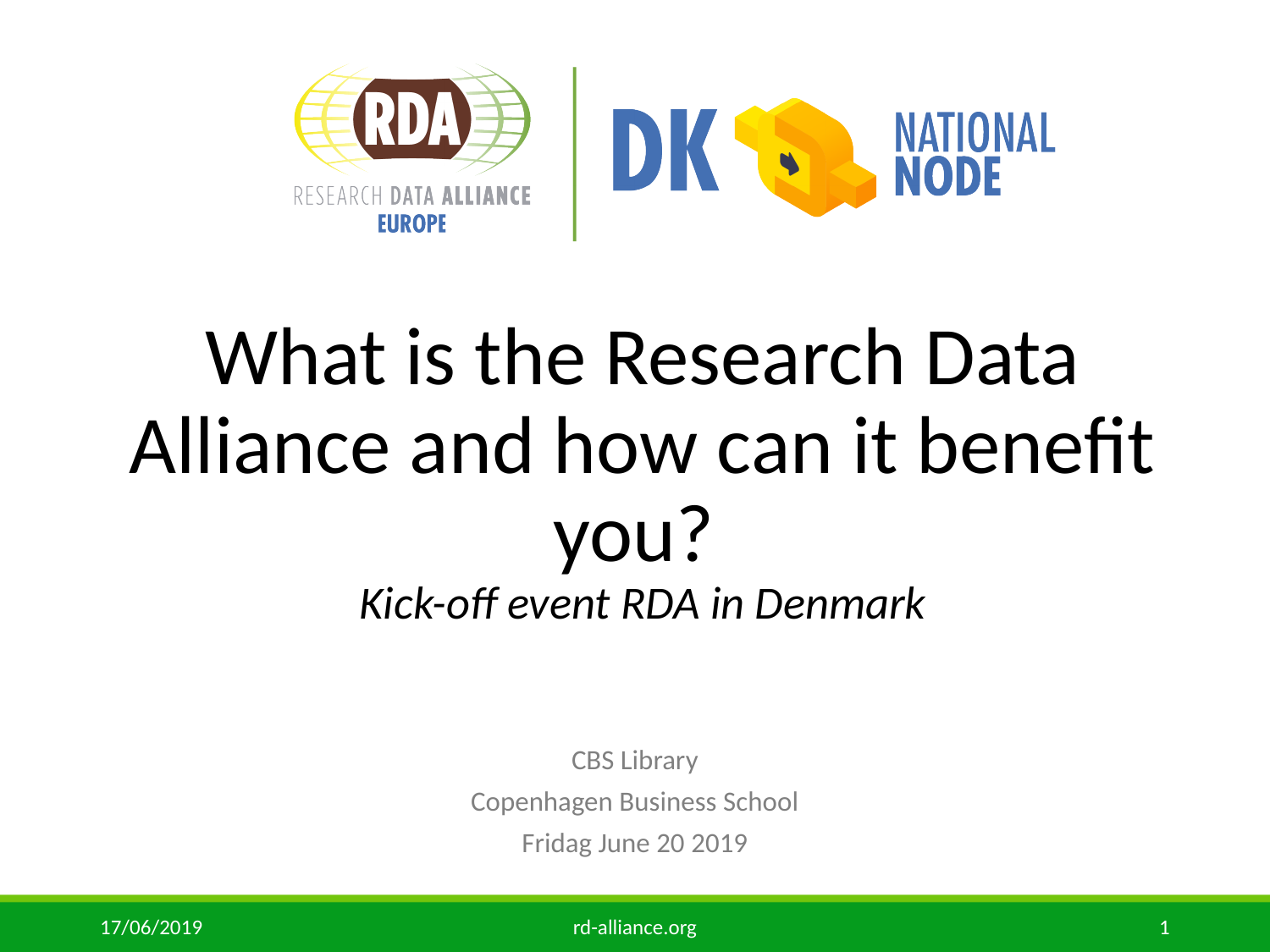

# What is the Research Data Alliance and how can it benefit you? Kick-off event RDA in Denmark

CBS Library
Copenhagen Business School
Fridag June 20 2019
17/06/2019
rd-alliance.org
1